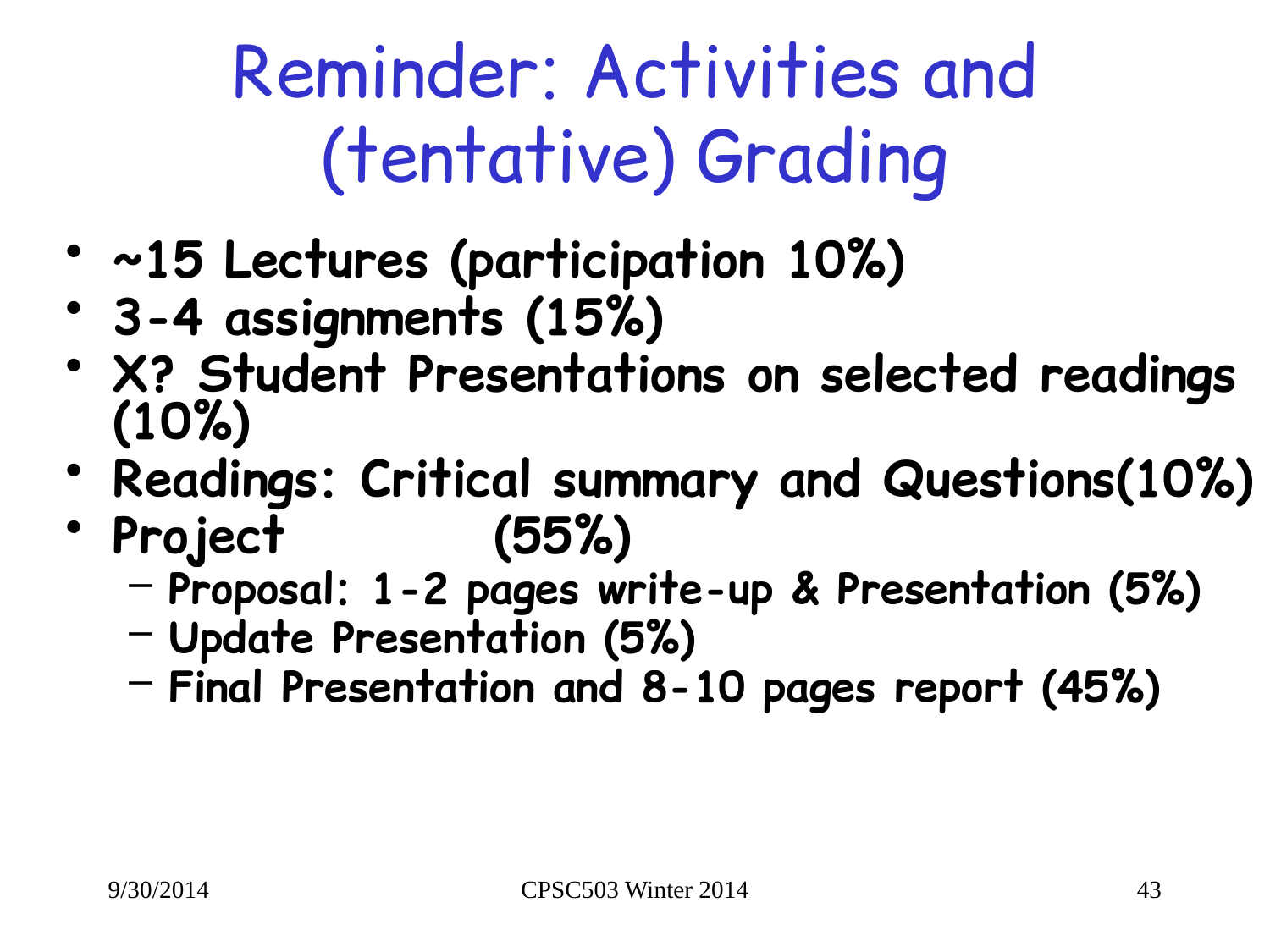

# Reminder: Activities and (tentative) Grading
~15 Lectures (participation 10%)
3-4 assignments (15%)
X? Student Presentations on selected readings (10%)
Readings: Critical summary and Questions(10%)
Project		(55%)
Proposal: 1-2 pages write-up & Presentation (5%)
Update Presentation (5%)
Final Presentation and 8-10 pages report (45%)
9/30/2014
CPSC503 Winter 2014
43